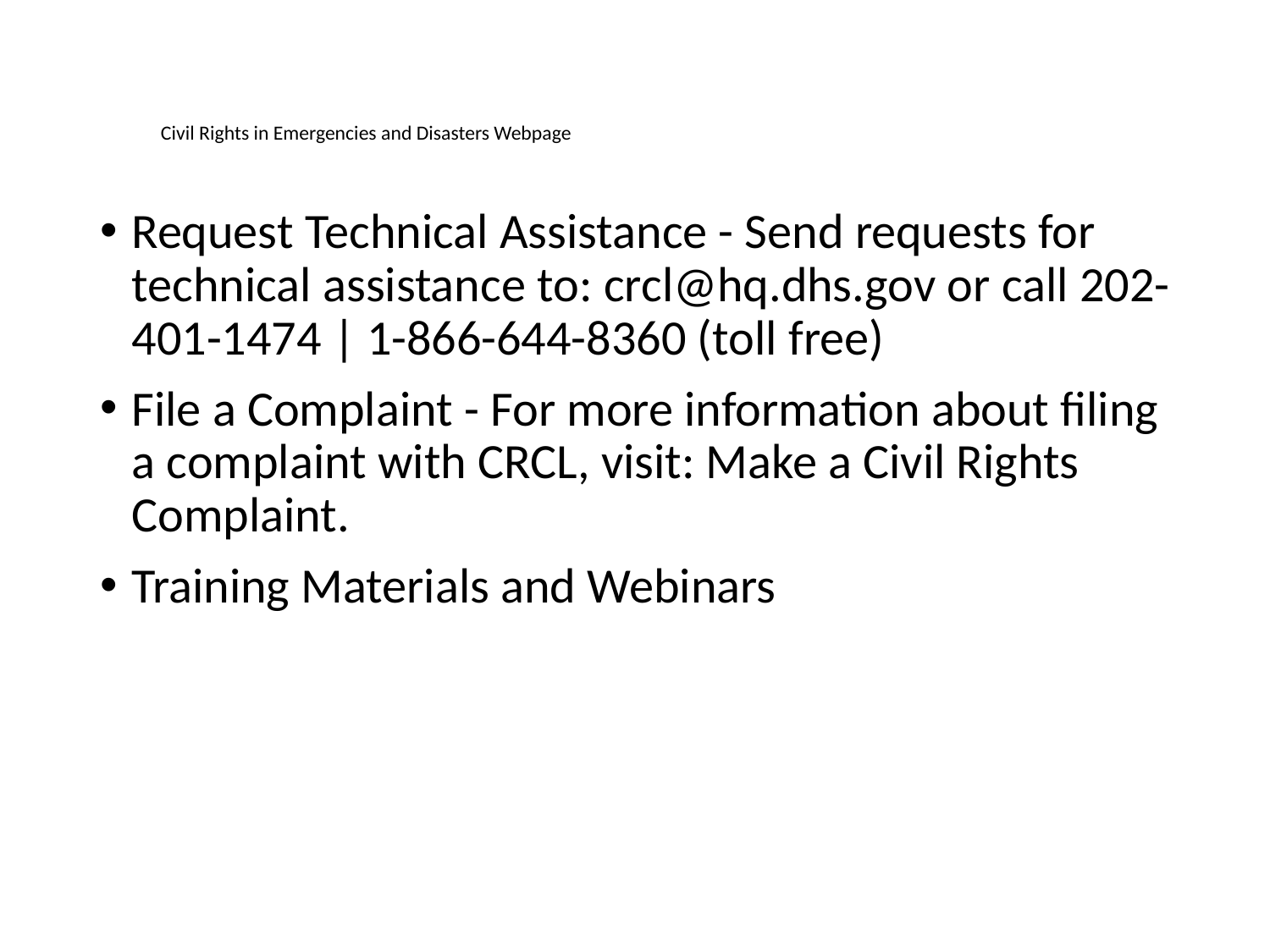

# Civil Rights in Emergencies and Disasters Webpage
Request Technical Assistance - Send requests for technical assistance to: crcl@hq.dhs.gov or call 202-401-1474 | 1-866-644-8360 (toll free)
File a Complaint - For more information about filing a complaint with CRCL, visit: Make a Civil Rights Complaint.
Training Materials and Webinars